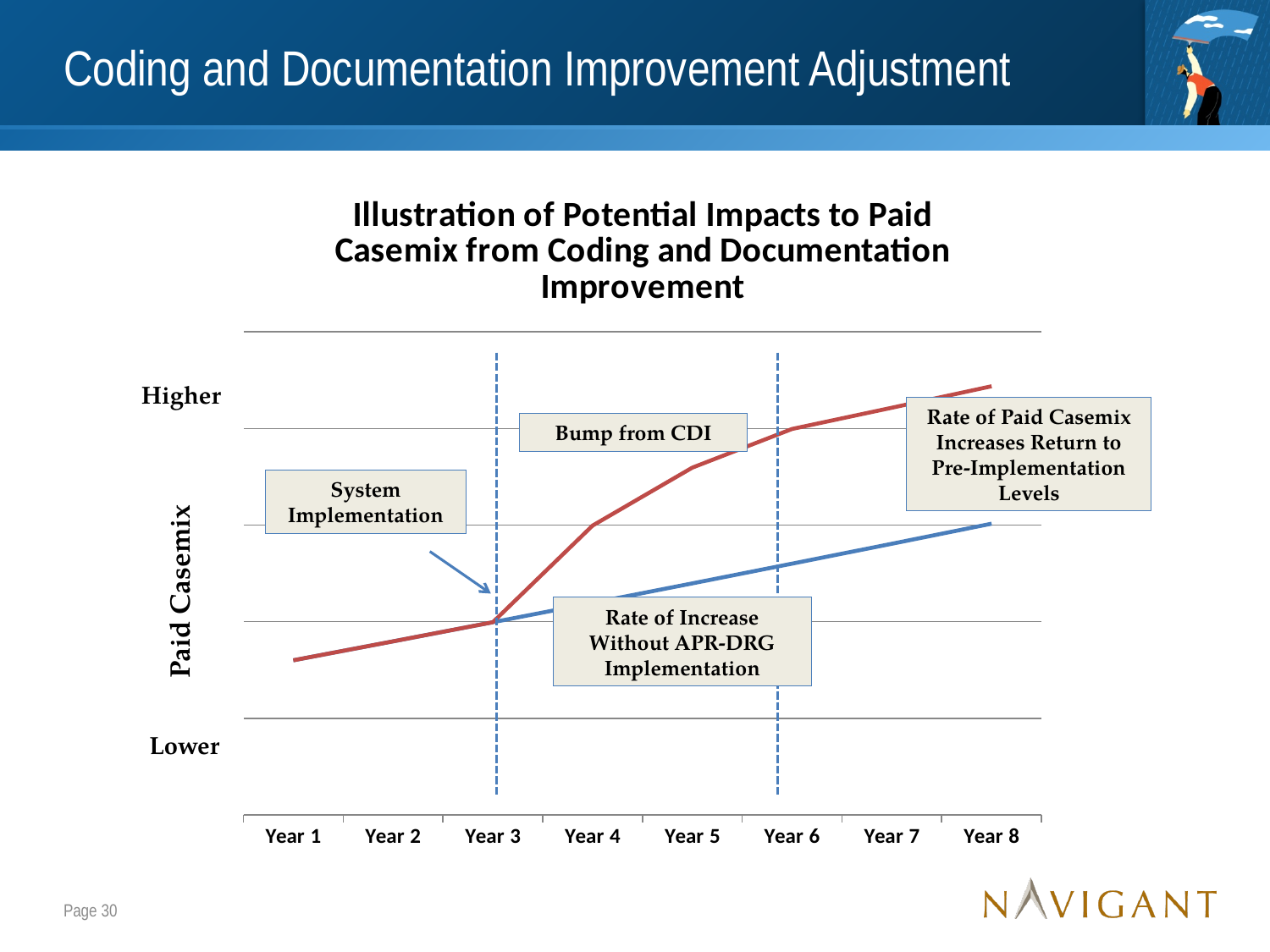

Coding and Documentation Improvement Adjustment

### Chart: Illustration of Potential Impacts to Paid Casemix from Coding and Documentation Improvement

| Category | Column1 | Series 1 |
|---|---|---|
| Year 1 | 0.98 | 0.98 |
| Year 2 | 0.9898 | 0.9898 |
| Year 3 | 0.999698 | 0.999698 |
| Year 4 | 1.00969498 | 1.049698 |
| Year 5 | 1.0197919298 | 1.079698 |
| Year 6 | 1.029989849098 | 1.099698 |
| Year 7 | 1.04028974758898 | 1.11069498 |
| Year 8 | 1.05069264506487 | 1.1218019298000002 |
Higher
Rate of Paid Casemix Increases Return to Pre-Implementation Levels
Bump from CDI
System Implementation
Paid Casemix
Lower
Rate of Increase Without APR-DRG Implementation
Page 30